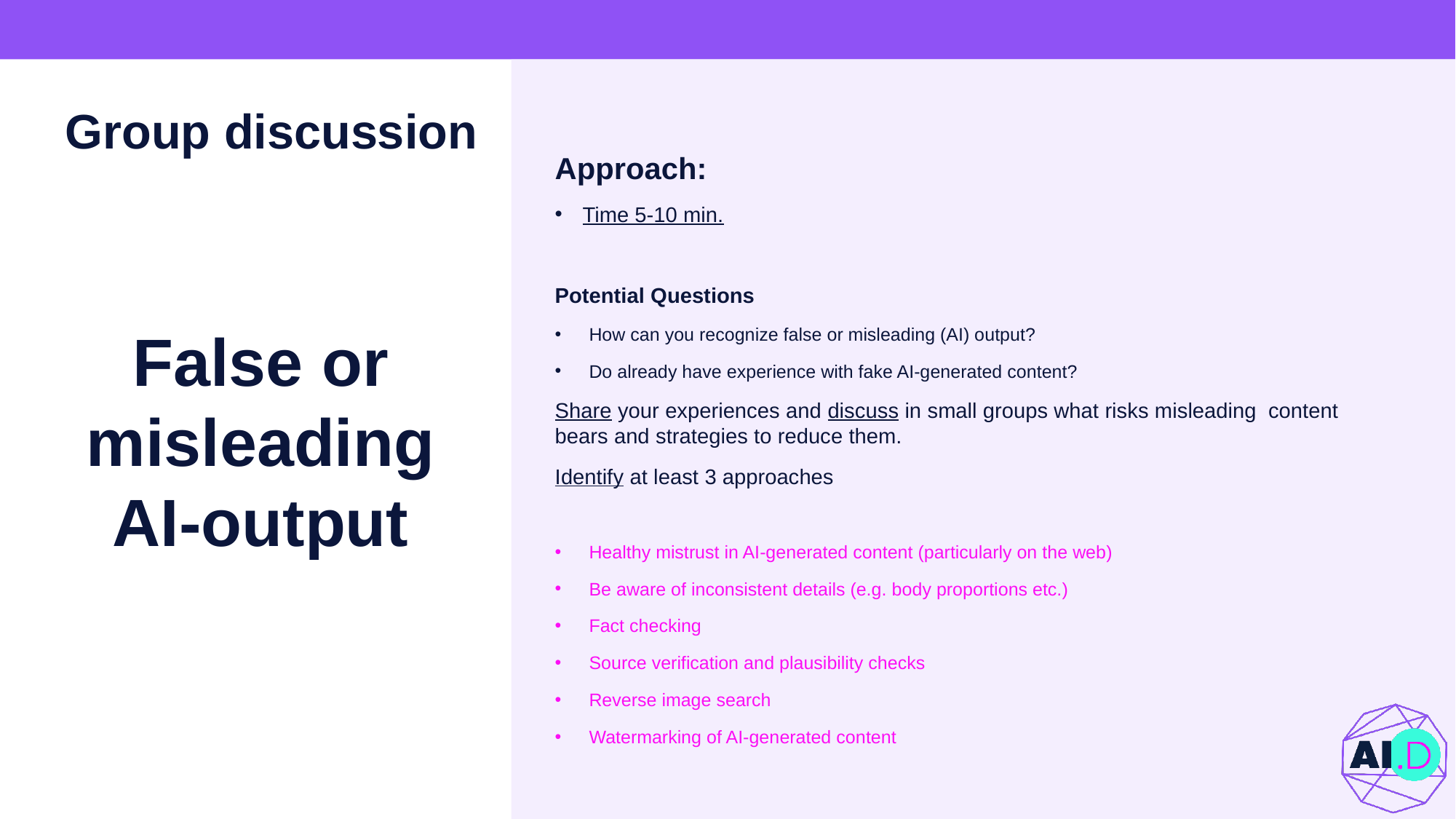

# Group discussion
Approach:
Time 5-10 min.

Potential Questions
How can you recognize false or misleading (AI) output?
Do already have experience with fake AI-generated content?
Share your experiences and discuss in small groups what risks misleading  content bears and strategies to reduce them.
Identify at least 3 approaches

Healthy mistrust in AI-generated content (particularly on the web)
Be aware of inconsistent details (e.g. body proportions etc.)
Fact checking
Source verification and plausibility checks
Reverse image search
Watermarking of AI-generated content

False or misleading AI-output